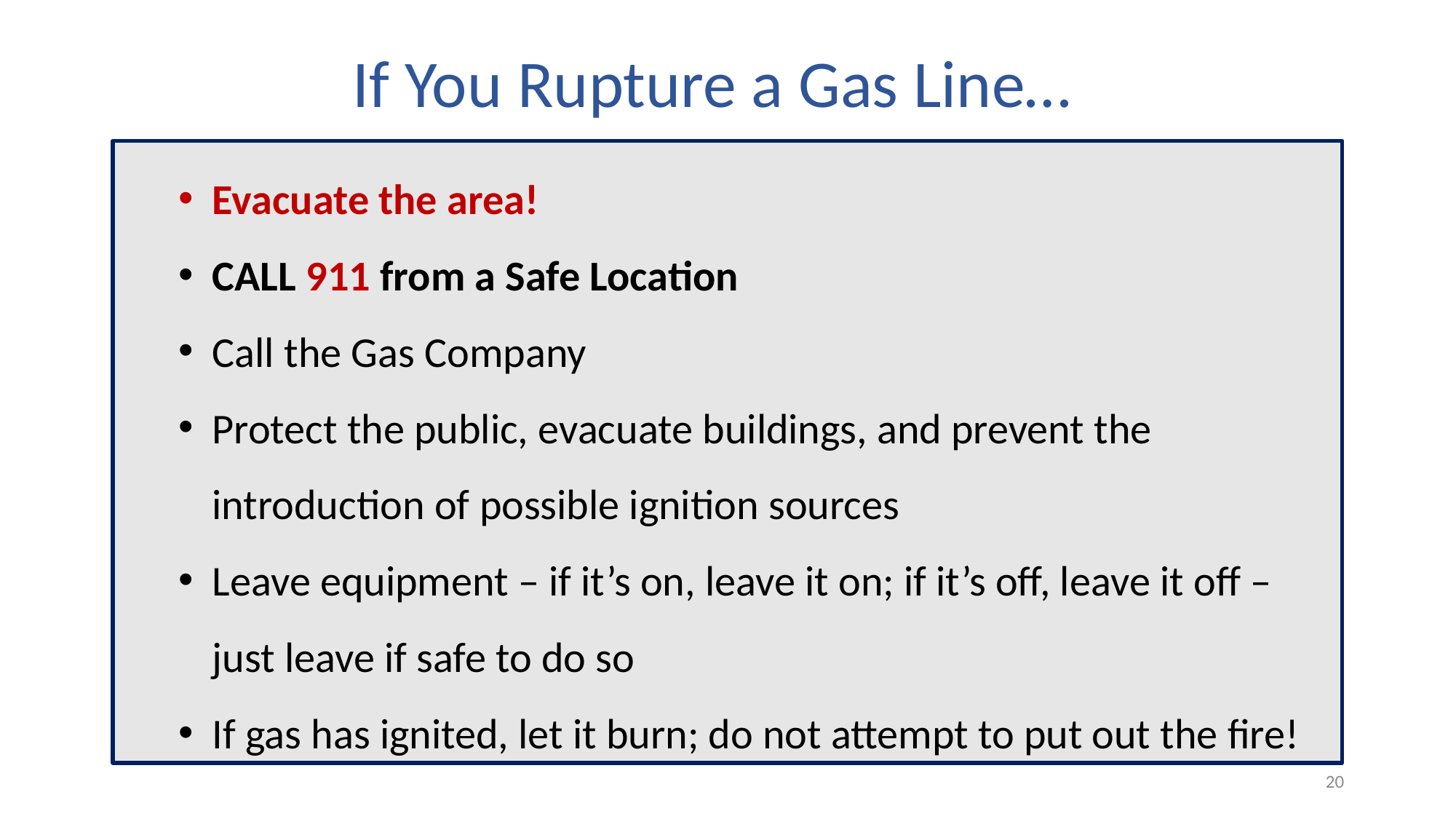

If You Rupture a Gas Line…
Evacuate the area!
CALL 911 from a Safe Location
Call the Gas Company
Protect the public, evacuate buildings, and prevent the introduction of possible ignition sources
Leave equipment – if it’s on, leave it on; if it’s off, leave it off – just leave if safe to do so
If gas has ignited, let it burn; do not attempt to put out the fire!
20